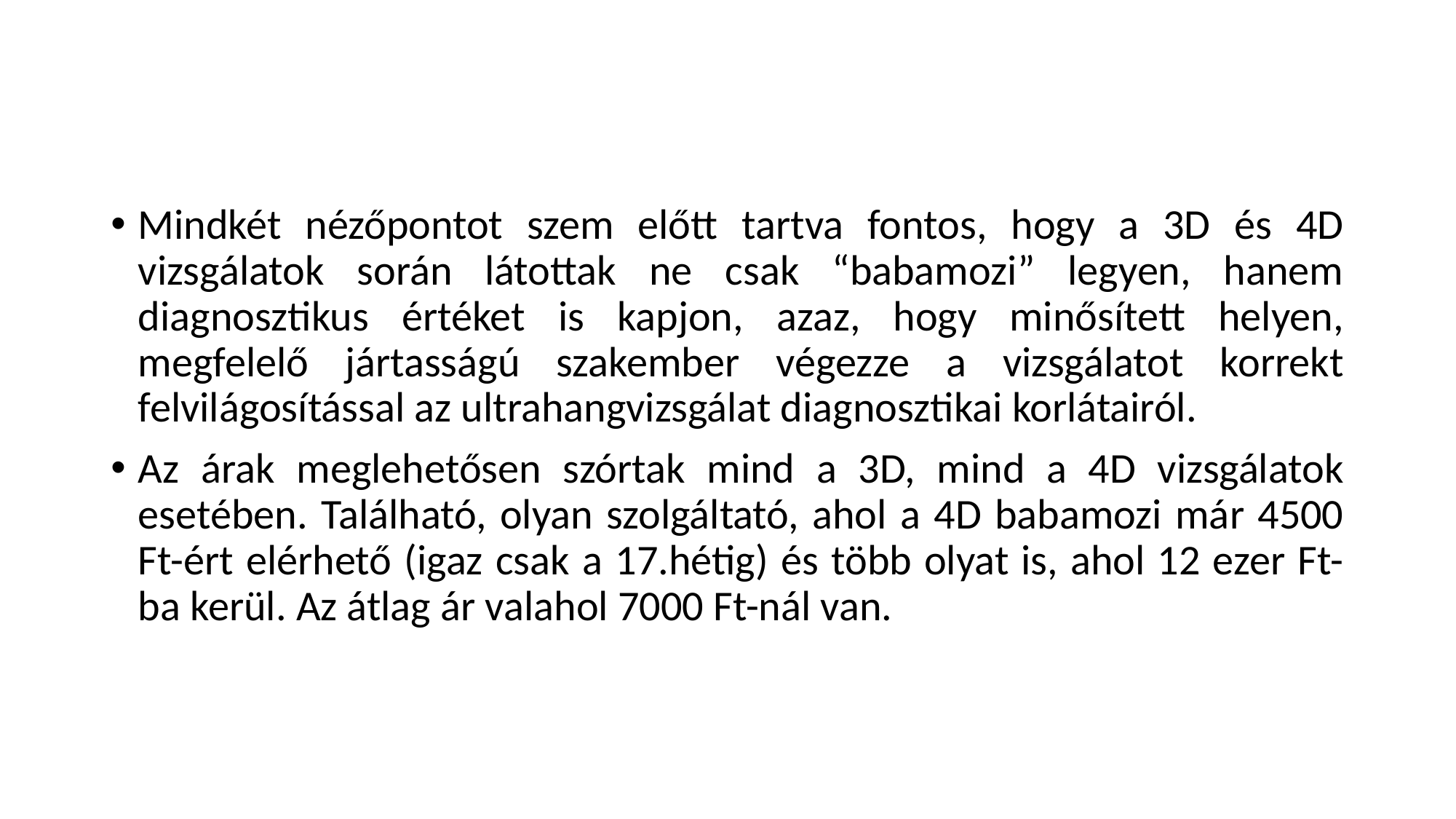

#
Mindkét nézőpontot szem előtt tartva fontos, hogy a 3D és 4D vizsgálatok során látottak ne csak “babamozi” legyen, hanem diagnosztikus értéket is kapjon, azaz, hogy minősített helyen, megfelelő jártasságú szakember végezze a vizsgálatot korrekt felvilágosítással az ultrahangvizsgálat diagnosztikai korlátairól.
Az árak meglehetősen szórtak mind a 3D, mind a 4D vizsgálatok esetében. Található, olyan szolgáltató, ahol a 4D babamozi már 4500 Ft-ért elérhető (igaz csak a 17.hétig) és több olyat is, ahol 12 ezer Ft-ba kerül. Az átlag ár valahol 7000 Ft-nál van.